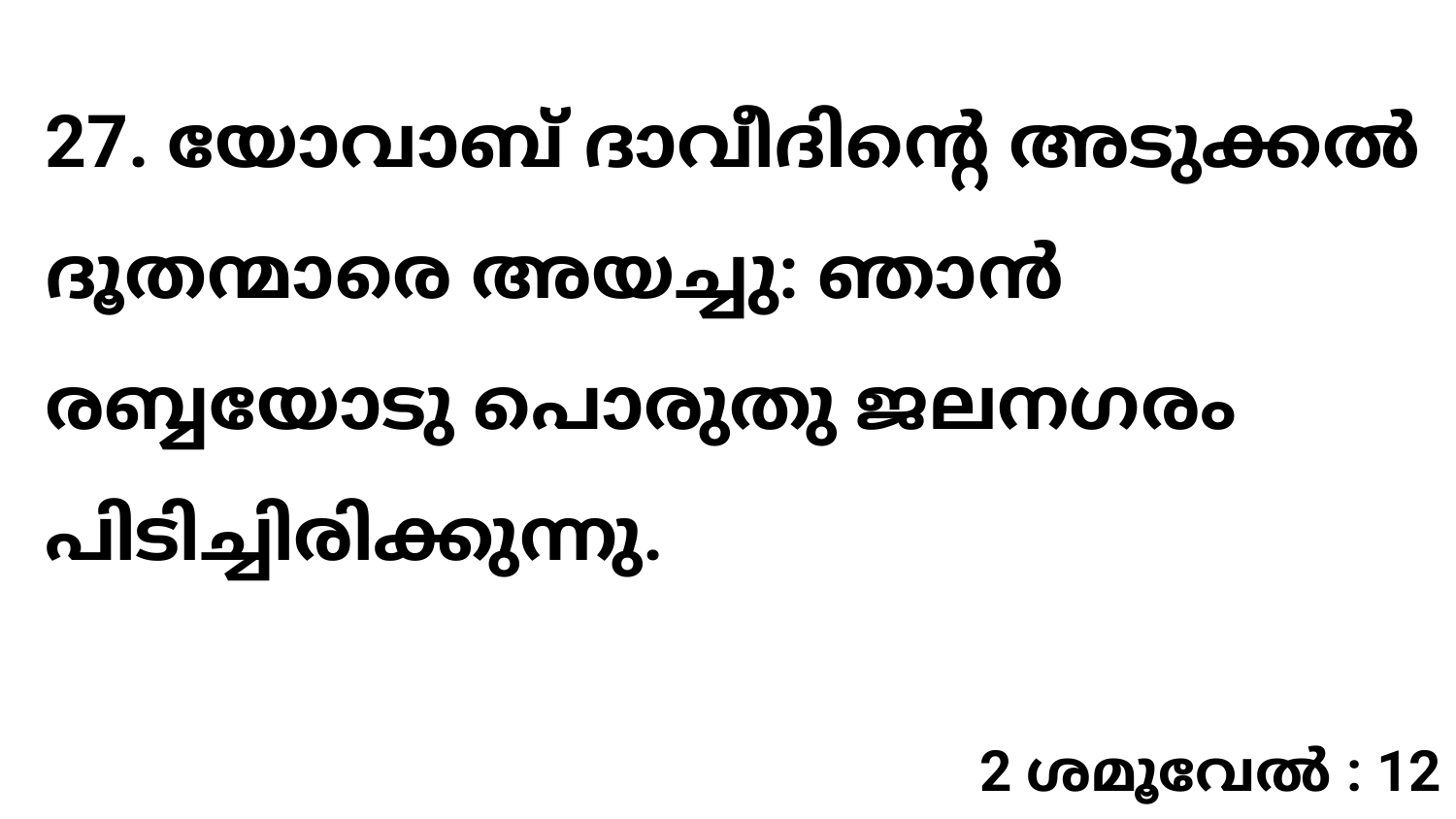

27. യോവാബ് ദാവീദിന്റെ അടുക്കൽ ദൂതന്മാരെ അയച്ചു: ഞാൻ രബ്ബയോടു പൊരുതു ജലനഗരം പിടിച്ചിരിക്കുന്നു.
2 ശമൂവേൽ : 12